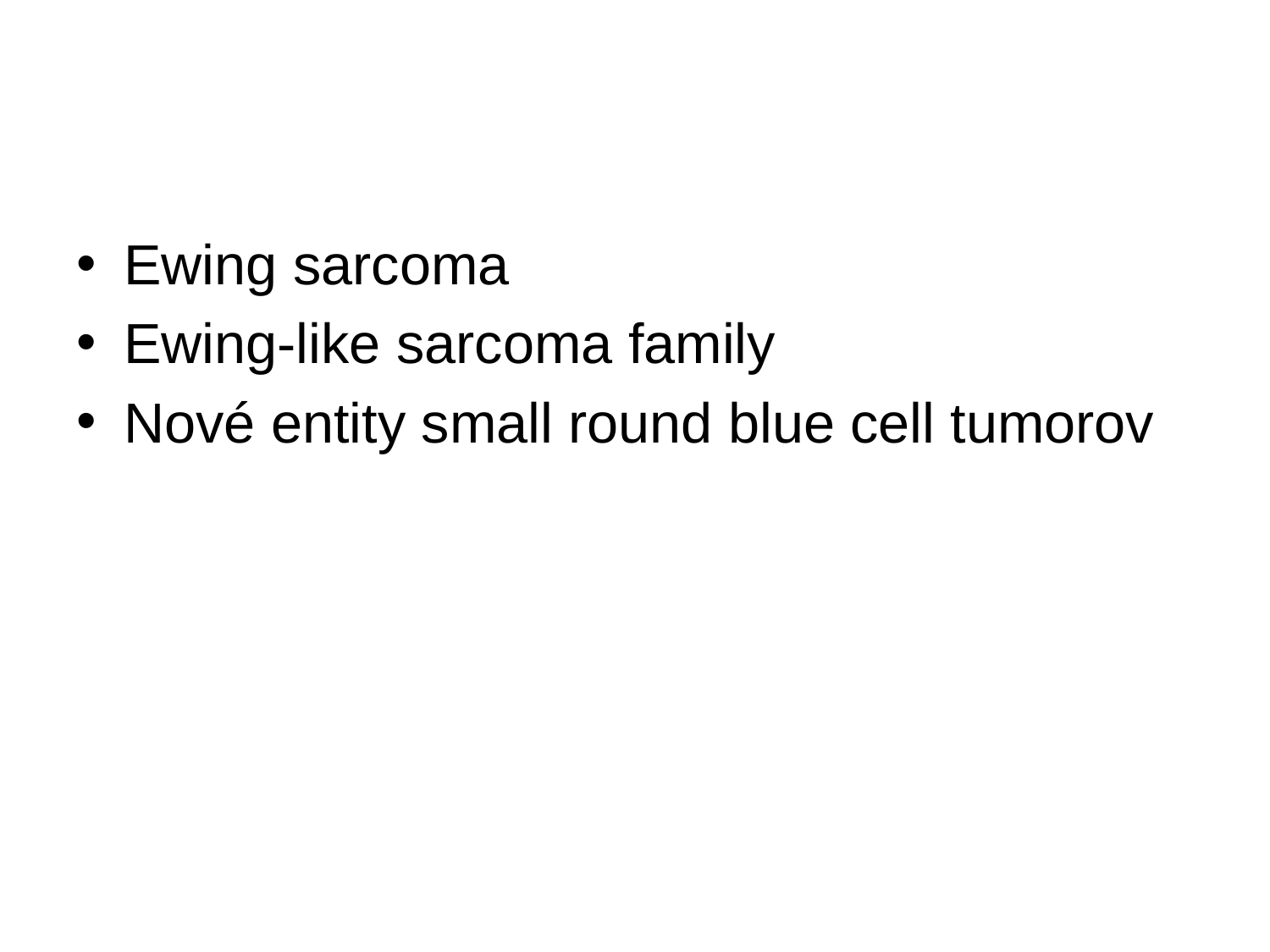

Ewing sarcoma
Ewing-like sarcoma family
Nové entity small round blue cell tumorov